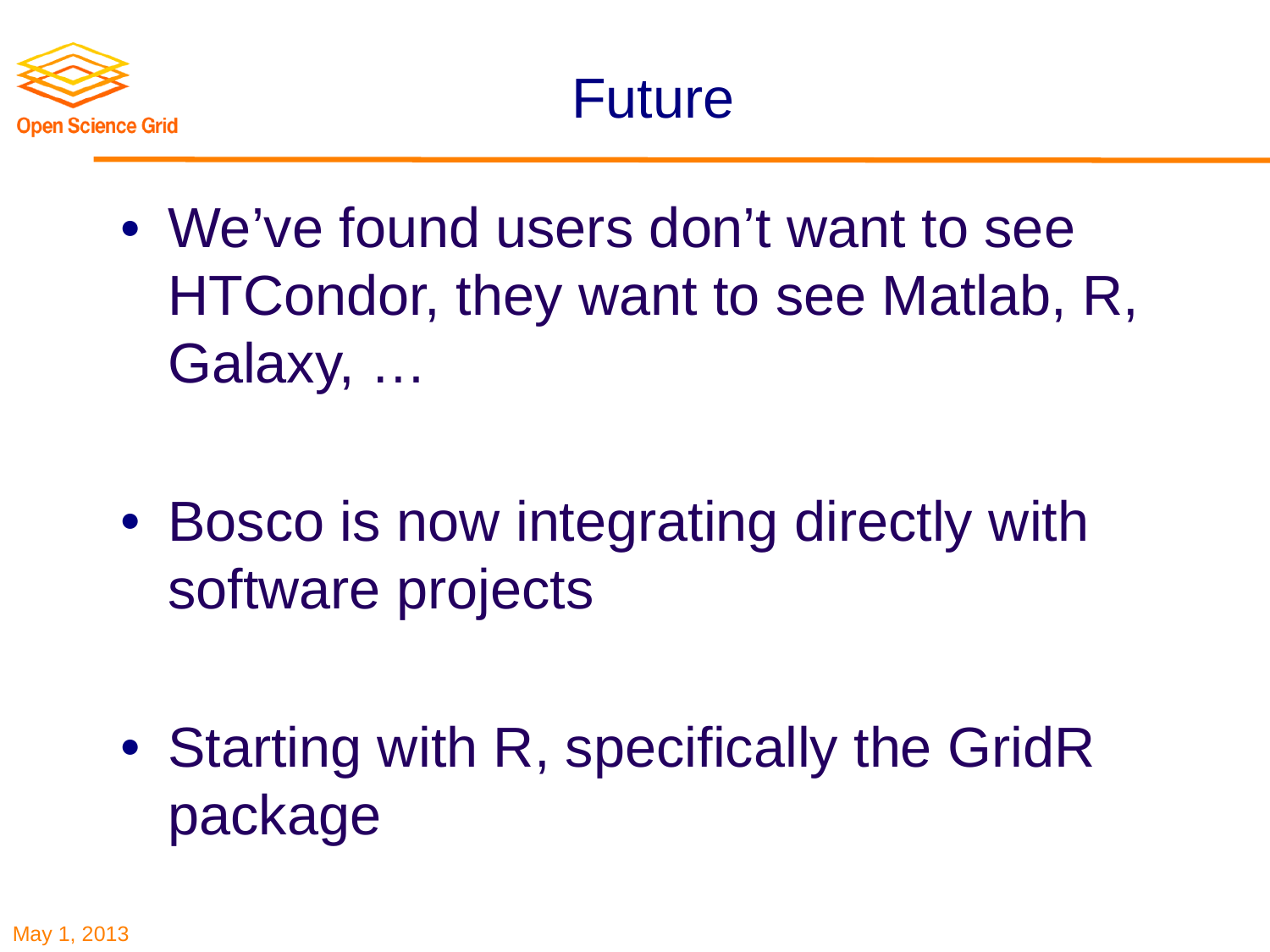

# Future
We’ve found users don’t want to see HTCondor, they want to see Matlab, R, Galaxy, …

Bosco is now integrating directly with software projects

Starting with R, specifically the GridR package